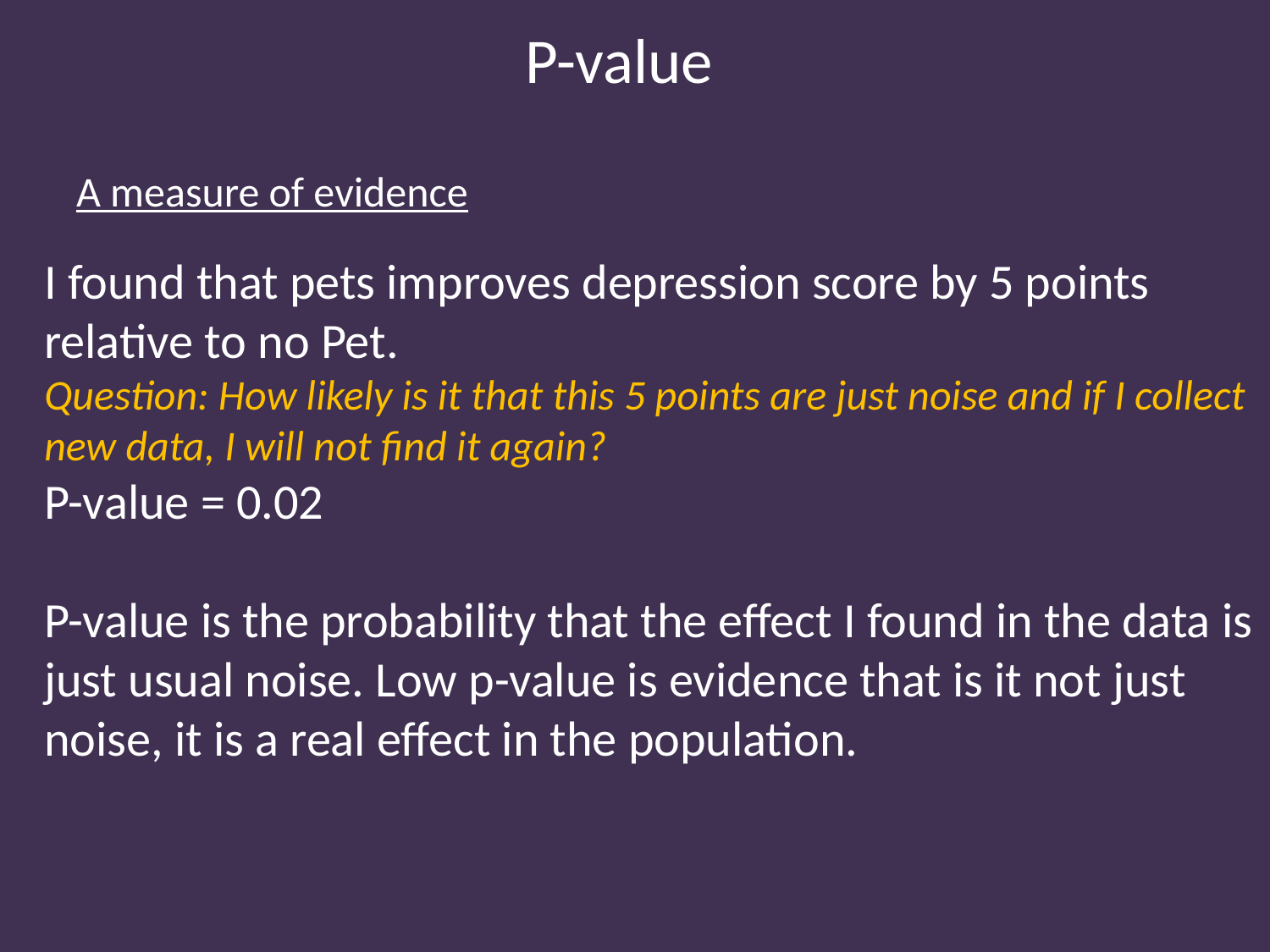

P-value
# A measure of evidence
I found that pets improves depression score by 5 points relative to no Pet.
Question: How likely is it that this 5 points are just noise and if I collect new data, I will not find it again?
P-value = 0.02

P-value is the probability that the effect I found in the data is just usual noise. Low p-value is evidence that is it not just noise, it is a real effect in the population.